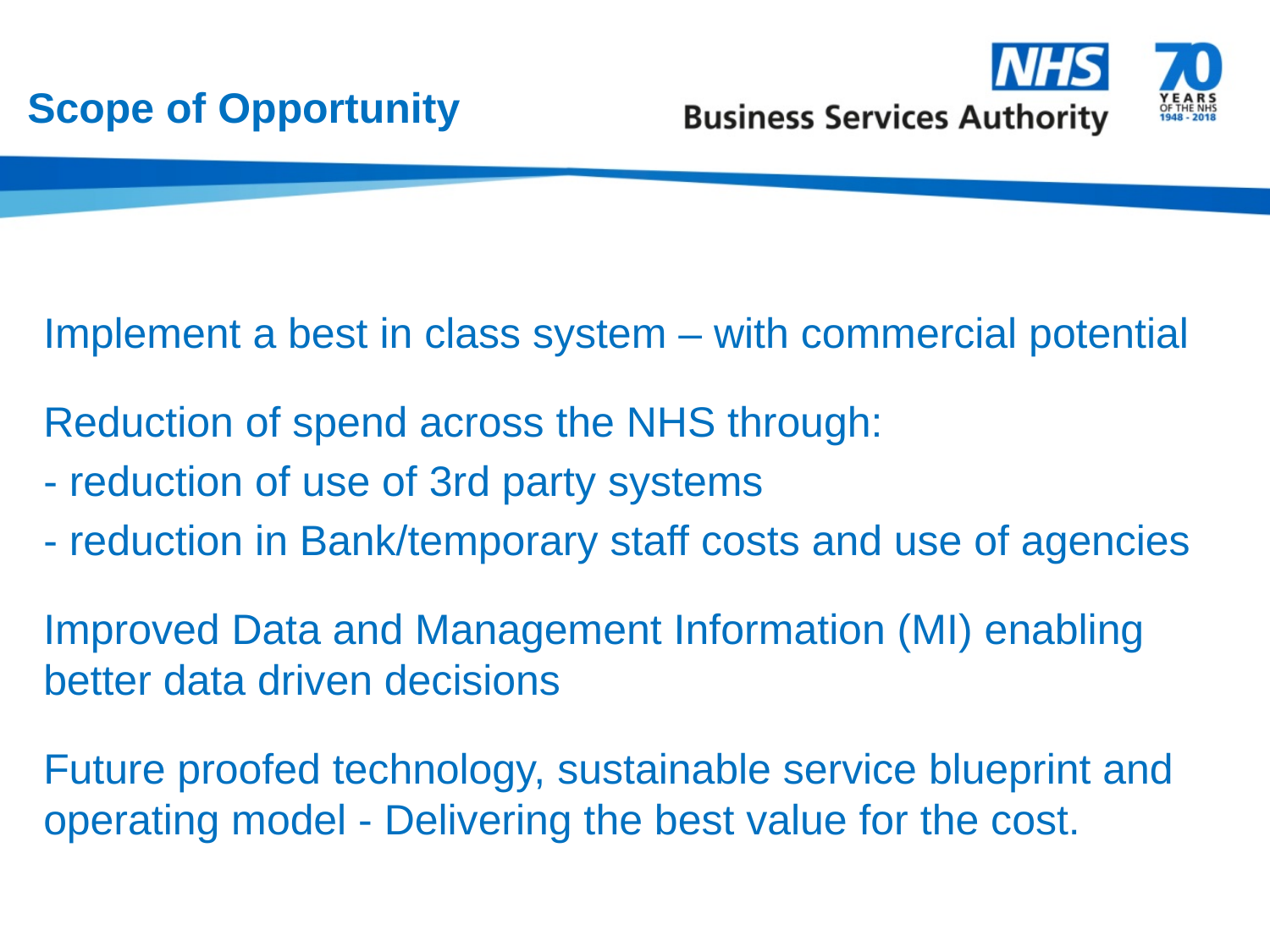

# Scope of Opportunity

Implement a best in class system – with commercial potential

Reduction of spend across the NHS through:
- reduction of use of 3rd party systems
- reduction in Bank/temporary staff costs and use of agencies

Improved Data and Management Information (MI) enabling better data driven decisions

Future proofed technology, sustainable service blueprint and operating model - Delivering the best value for the cost.